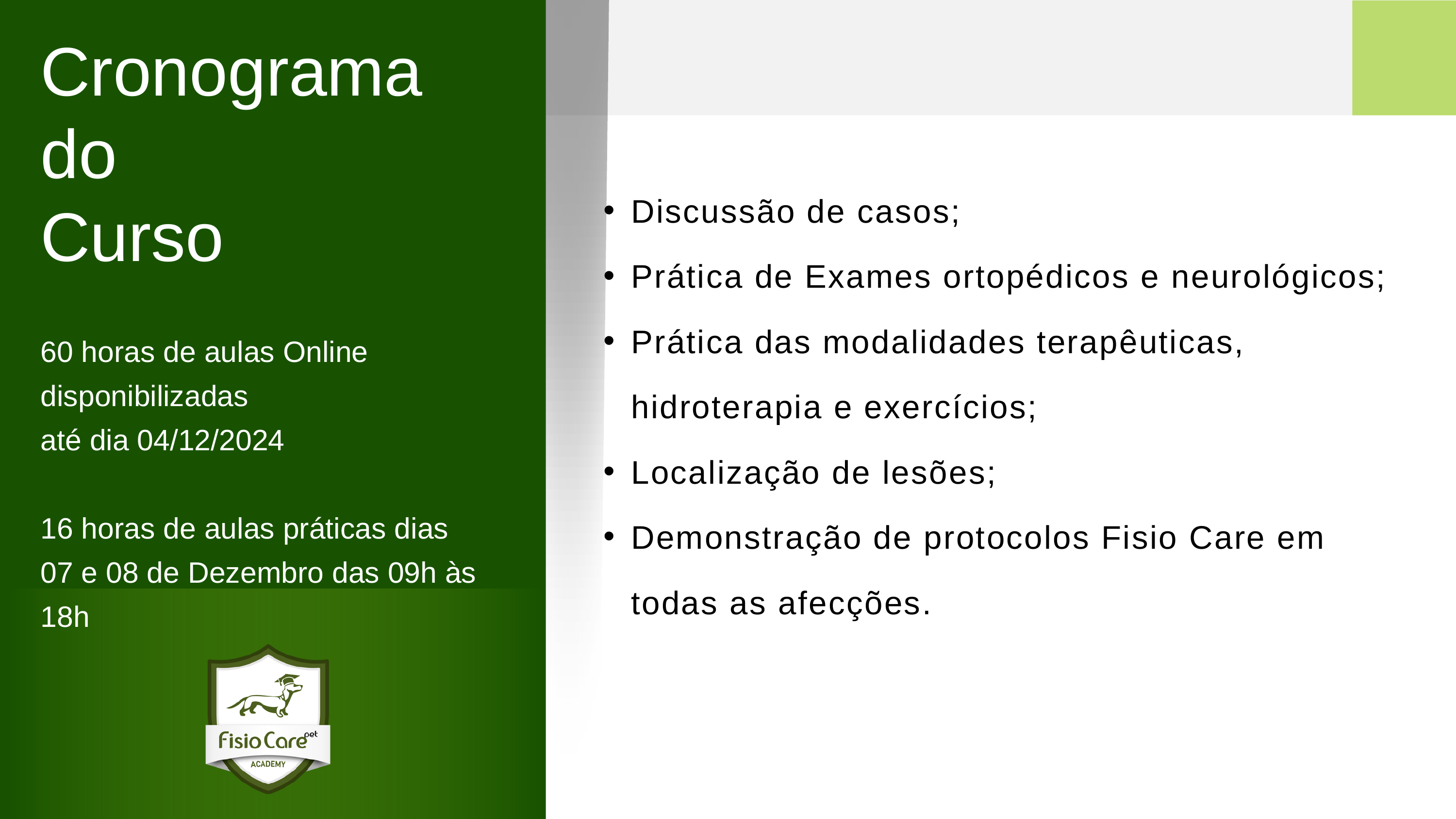

Cronograma
do
Curso
60 horas de aulas Online disponibilizadas
até dia 04/12/2024

16 horas de aulas práticas dias 07 e 08 de Dezembro das 09h às 18h
Discussão de casos;
Prática de Exames ortopédicos e neurológicos;
Prática das modalidades terapêuticas, hidroterapia e exercícios;
Localização de lesões;
Demonstração de protocolos Fisio Care em todas as afecções.